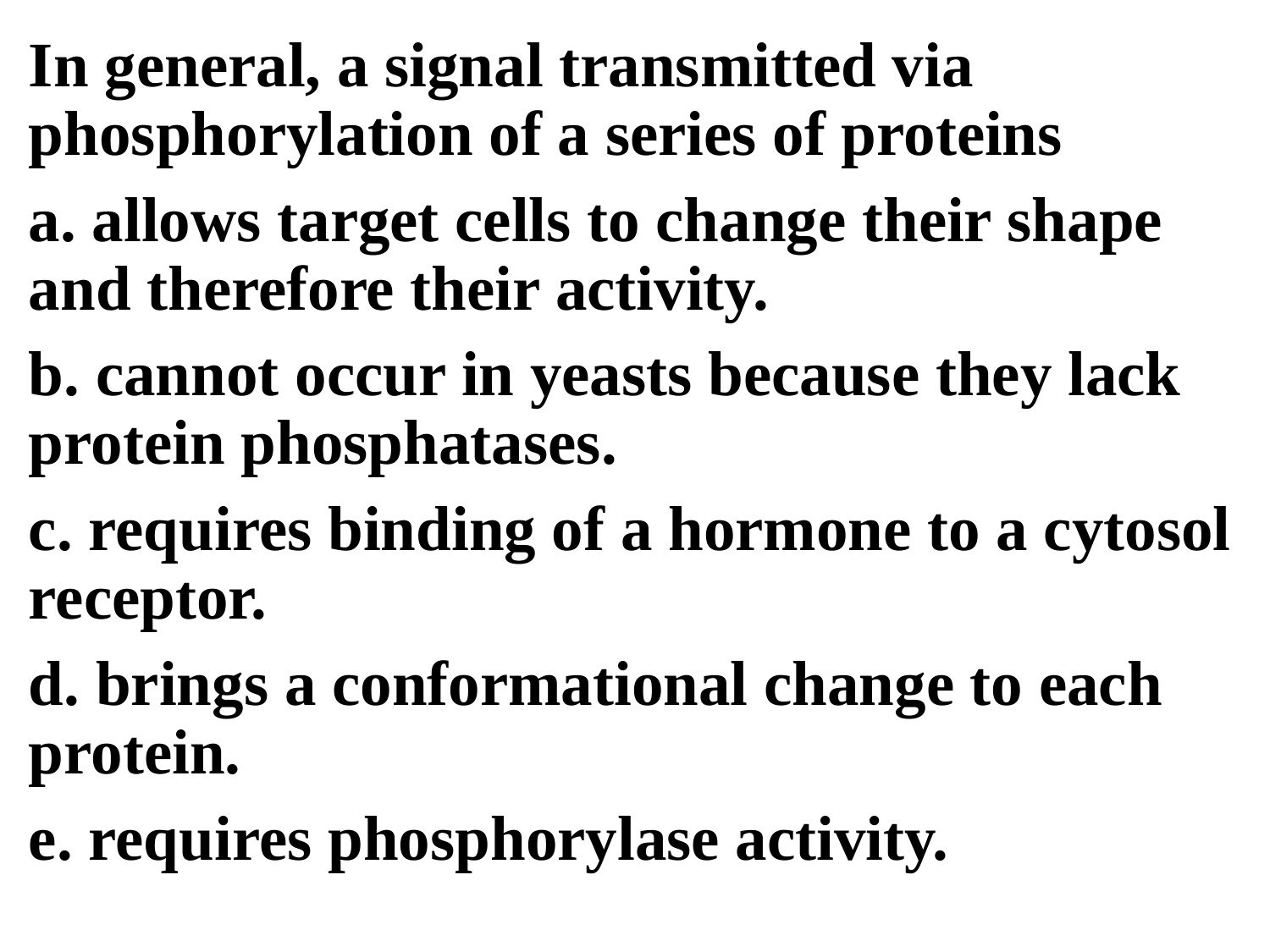

In general, a signal transmitted via phosphorylation of a series of proteins
a. allows target cells to change their shape and therefore their activity.
b. cannot occur in yeasts because they lack protein phosphatases.
c. requires binding of a hormone to a cytosol receptor.
d. brings a conformational change to each protein.
e. requires phosphorylase activity.